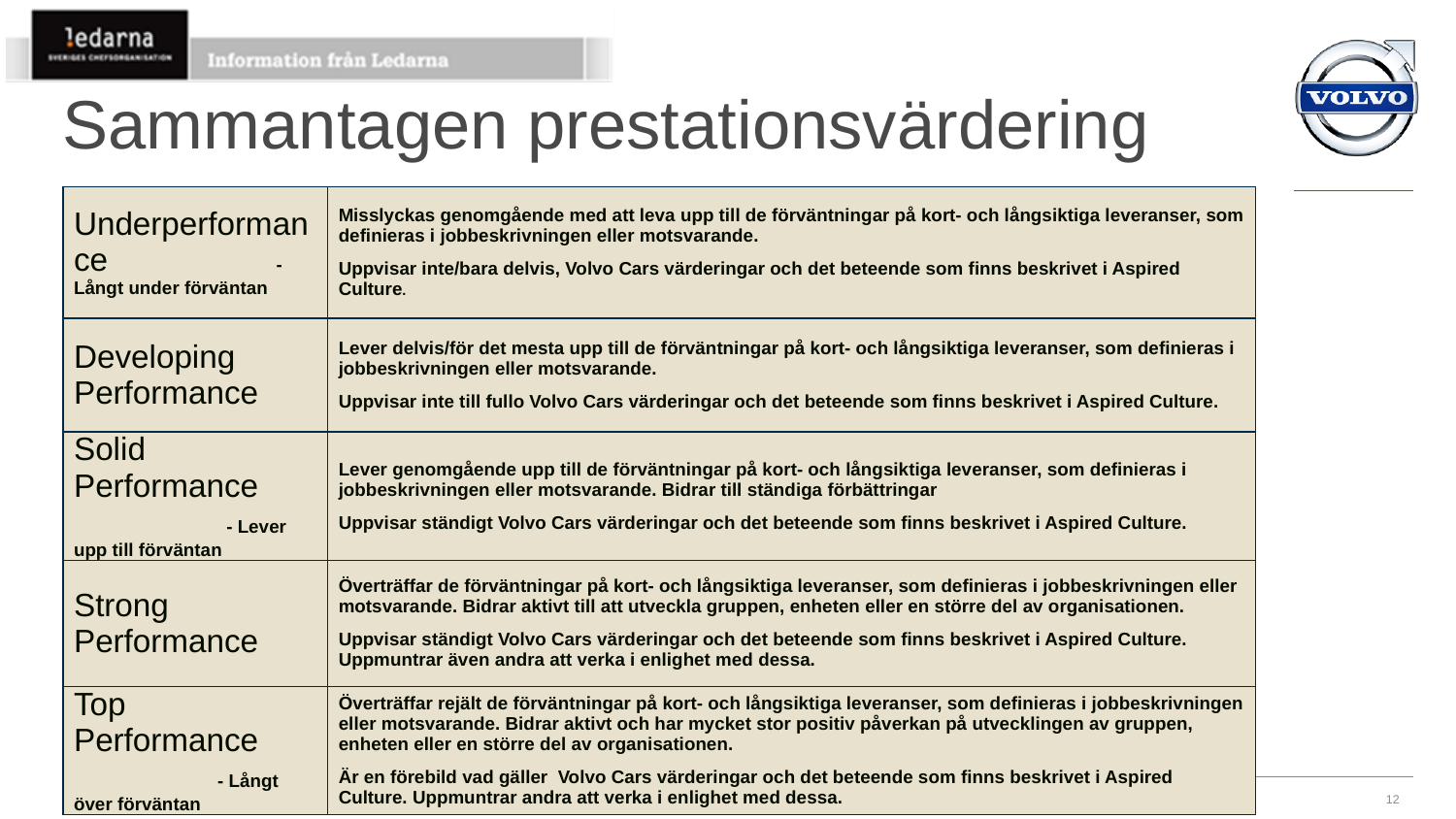

Sammantagen prestationsvärdering
| Underperformance - Långt under förväntan | Misslyckas genomgående med att leva upp till de förväntningar på kort- och långsiktiga leveranser, som definieras i jobbeskrivningen eller motsvarande. Uppvisar inte/bara delvis, Volvo Cars värderingar och det beteende som finns beskrivet i Aspired Culture. |
| --- | --- |
| Developing Performance | Lever delvis/för det mesta upp till de förväntningar på kort- och långsiktiga leveranser, som definieras i jobbeskrivningen eller motsvarande. Uppvisar inte till fullo Volvo Cars värderingar och det beteende som finns beskrivet i Aspired Culture. |
| Solid Performance - Lever upp till förväntan | Lever genomgående upp till de förväntningar på kort- och långsiktiga leveranser, som definieras i jobbeskrivningen eller motsvarande. Bidrar till ständiga förbättringar Uppvisar ständigt Volvo Cars värderingar och det beteende som finns beskrivet i Aspired Culture. |
| Strong Performance | Överträffar de förväntningar på kort- och långsiktiga leveranser, som definieras i jobbeskrivningen eller motsvarande. Bidrar aktivt till att utveckla gruppen, enheten eller en större del av organisationen. Uppvisar ständigt Volvo Cars värderingar och det beteende som finns beskrivet i Aspired Culture. Uppmuntrar även andra att verka i enlighet med dessa. |
| Top Performance - Långt över förväntan | Överträffar rejält de förväntningar på kort- och långsiktiga leveranser, som definieras i jobbeskrivningen eller motsvarande. Bidrar aktivt och har mycket stor positiv påverkan på utvecklingen av gruppen, enheten eller en större del av organisationen. Är en förebild vad gäller Volvo Cars värderingar och det beteende som finns beskrivet i Aspired Culture. Uppmuntrar andra att verka i enlighet med dessa. |
Issuer: [Name] [CDS-ID]; [Organisation]; [Name of document]; Security Class: [Proprietary]
Date Created: [YYYY-MM-DD]
12